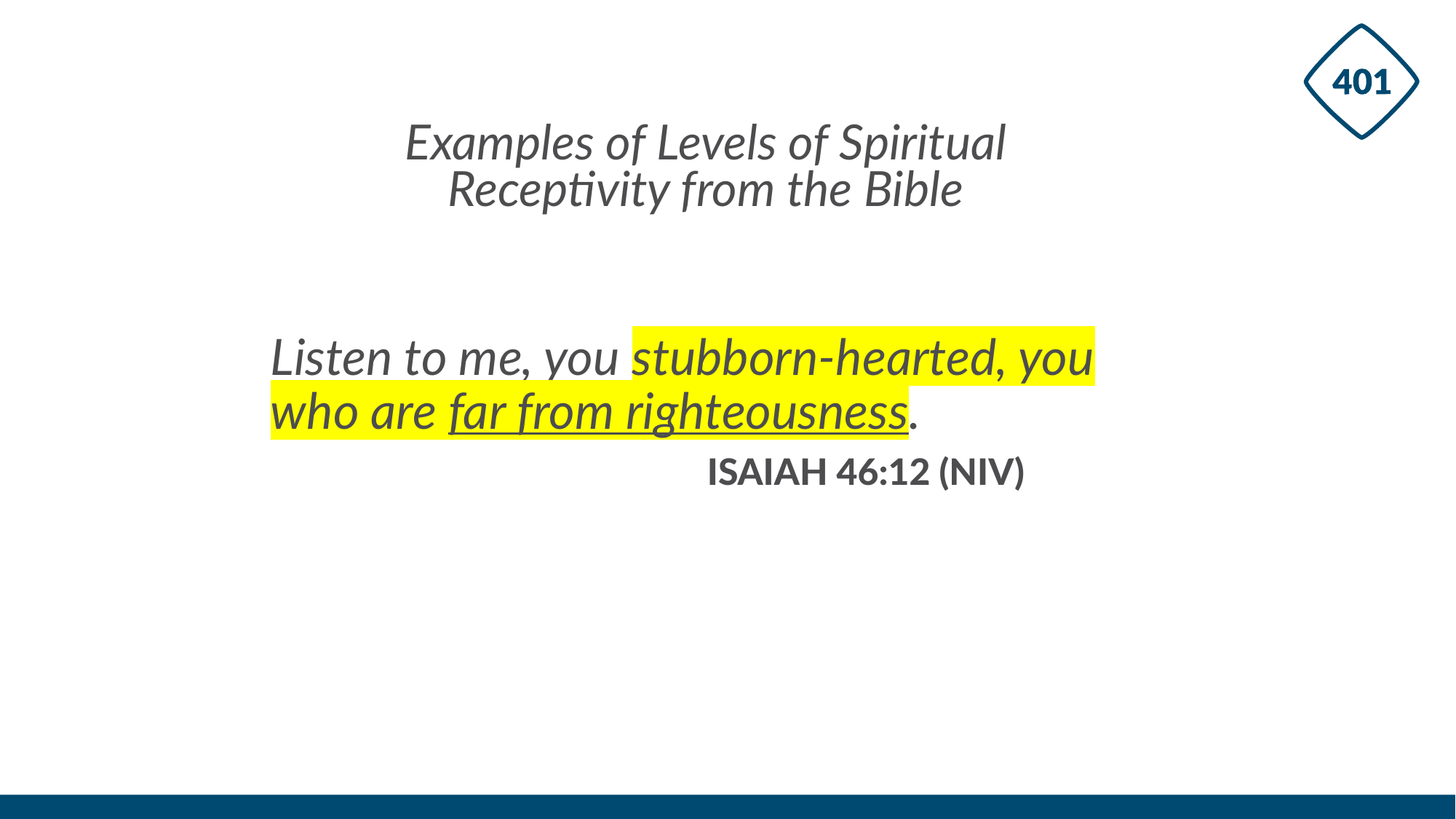

# Examples of Levels of Spiritual Receptivity from the Bible

Listen to me, you stubborn-hearted, you who are far from righteousness.
				ISAIAH 46:12 (NIV)